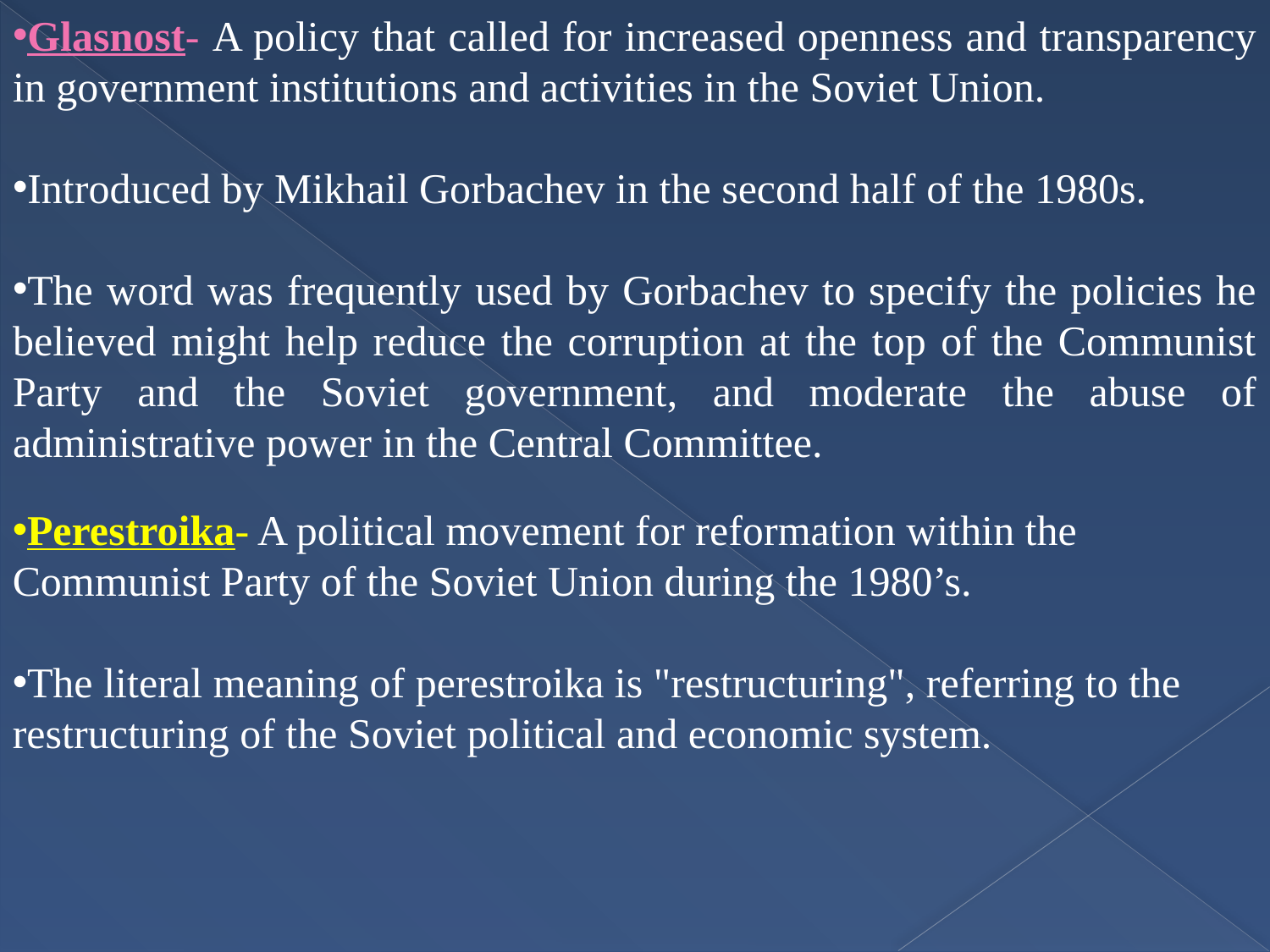

Glasnost- A policy that called for increased openness and transparency in government institutions and activities in the Soviet Union.

Introduced by Mikhail Gorbachev in the second half of the 1980s.

The word was frequently used by Gorbachev to specify the policies he believed might help reduce the corruption at the top of the Communist Party and the Soviet government, and moderate the abuse of administrative power in the Central Committee.
Perestroika- A political movement for reformation within the Communist Party of the Soviet Union during the 1980’s.

The literal meaning of perestroika is "restructuring", referring to the restructuring of the Soviet political and economic system.